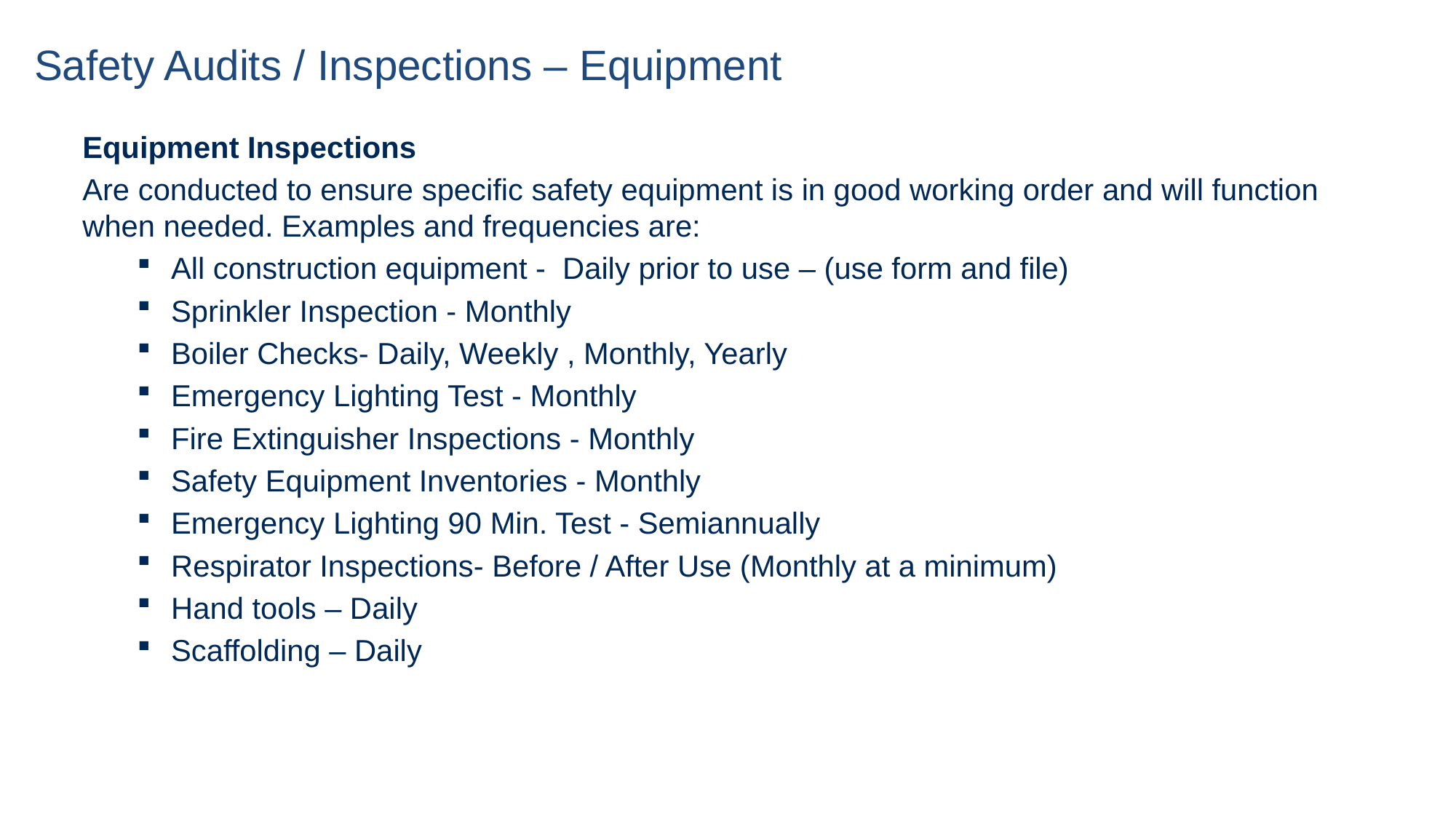

# Safety Audits / Inspections – Equipment
Equipment Inspections
Are conducted to ensure specific safety equipment is in good working order and will function when needed. Examples and frequencies are:
All construction equipment -  Daily prior to use – (use form and file)
Sprinkler Inspection - Monthly
Boiler Checks- Daily, Weekly , Monthly, Yearly
Emergency Lighting Test - Monthly
Fire Extinguisher Inspections - Monthly
Safety Equipment Inventories - Monthly
Emergency Lighting 90 Min. Test - Semiannually
Respirator Inspections- Before / After Use (Monthly at a minimum)
Hand tools – Daily
Scaffolding – Daily